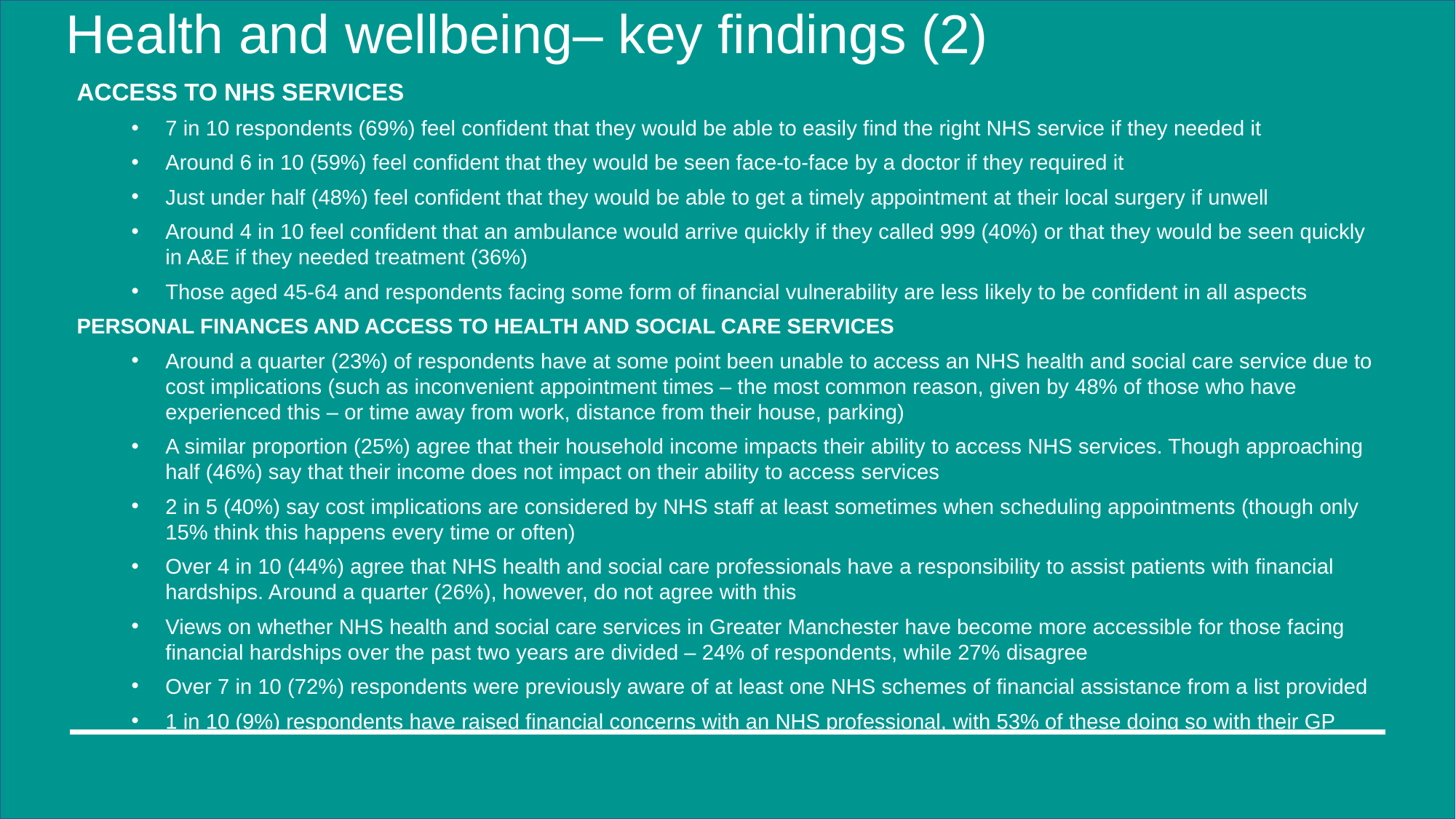

# Health and wellbeing– key findings (2)
ACCESS TO NHS SERVICES
7 in 10 respondents (69%) feel confident that they would be able to easily find the right NHS service if they needed it
Around 6 in 10 (59%) feel confident that they would be seen face-to-face by a doctor if they required it
Just under half (48%) feel confident that they would be able to get a timely appointment at their local surgery if unwell
Around 4 in 10 feel confident that an ambulance would arrive quickly if they called 999 (40%) or that they would be seen quickly in A&E if they needed treatment (36%)
Those aged 45-64 and respondents facing some form of financial vulnerability are less likely to be confident in all aspects
PERSONAL FINANCES AND ACCESS TO HEALTH AND SOCIAL CARE SERVICES
Around a quarter (23%) of respondents have at some point been unable to access an NHS health and social care service due to cost implications (such as inconvenient appointment times – the most common reason, given by 48% of those who have experienced this – or time away from work, distance from their house, parking)
A similar proportion (25%) agree that their household income impacts their ability to access NHS services. Though approaching half (46%) say that their income does not impact on their ability to access services
2 in 5 (40%) say cost implications are considered by NHS staff at least sometimes when scheduling appointments (though only 15% think this happens every time or often)
Over 4 in 10 (44%) agree that NHS health and social care professionals have a responsibility to assist patients with financial hardships. Around a quarter (26%), however, do not agree with this
Views on whether NHS health and social care services in Greater Manchester have become more accessible for those facing financial hardships over the past two years are divided – 24% of respondents, while 27% disagree
Over 7 in 10 (72%) respondents were previously aware of at least one NHS schemes of financial assistance from a list provided
1 in 10 (9%) respondents have raised financial concerns with an NHS professional, with 53% of these doing so with their GP